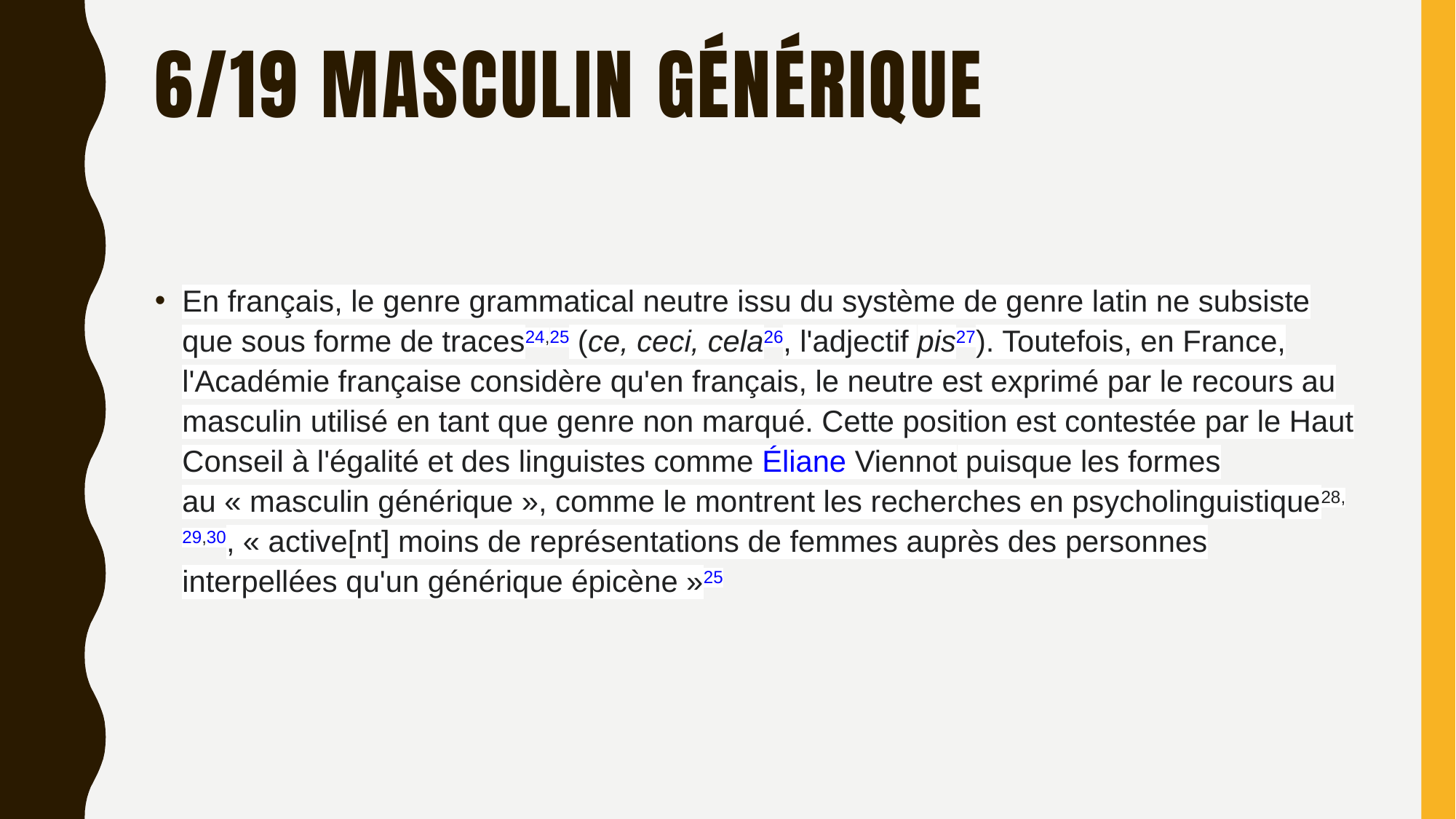

# 6/19 Masculin générique
En français, le genre grammatical neutre issu du système de genre latin ne subsiste que sous forme de traces24,25 (ce, ceci, cela26, l'adjectif pis27). Toutefois, en France, l'Académie française considère qu'en français, le neutre est exprimé par le recours au masculin utilisé en tant que genre non marqué. Cette position est contestée par le Haut Conseil à l'égalité et des linguistes comme Éliane Viennot puisque les formes au « masculin générique », comme le montrent les recherches en psycholinguistique28,29,30, « active[nt] moins de représentations de femmes auprès des personnes interpellées qu'un générique épicène »25